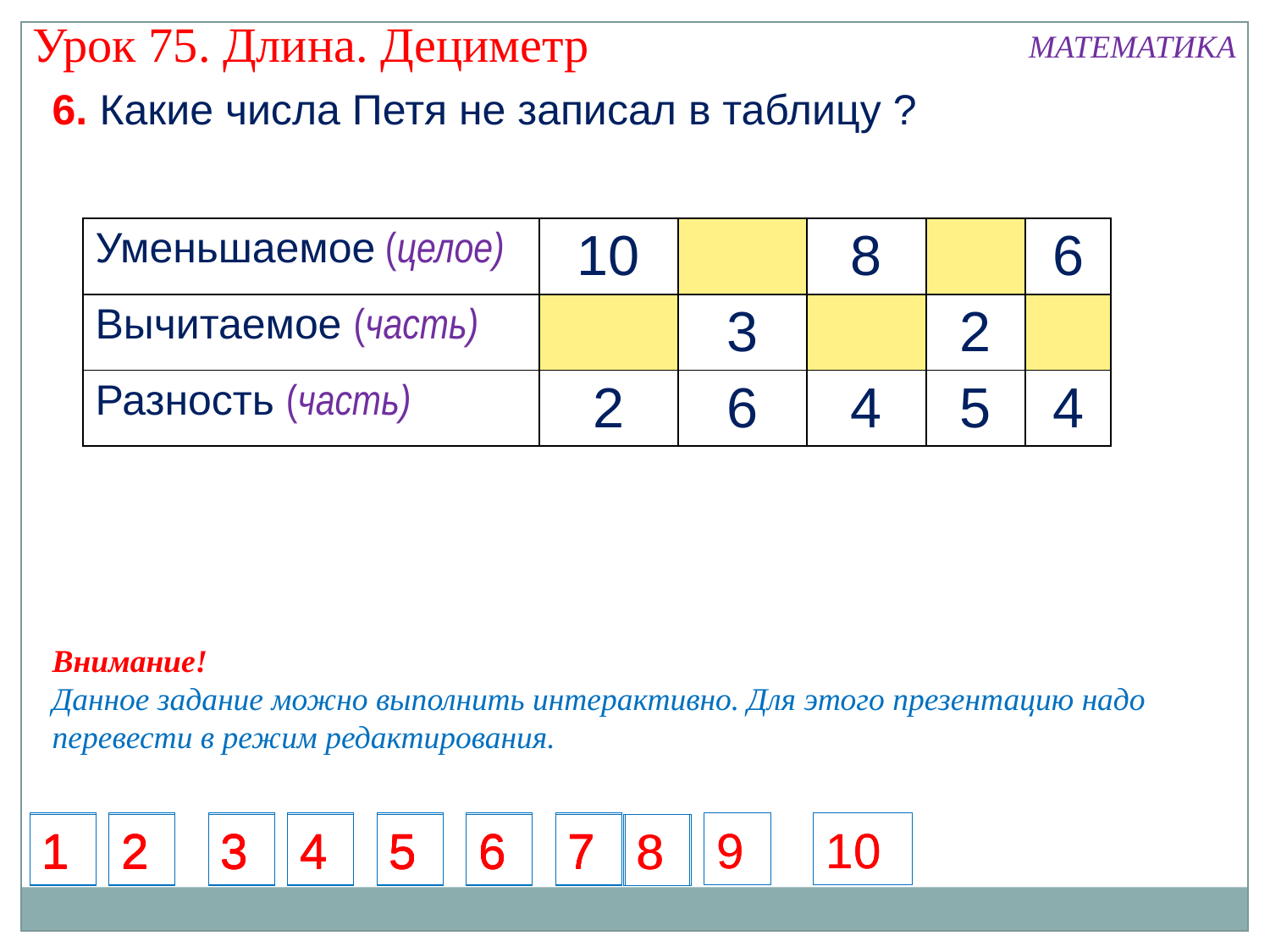

Урок 75. Длина. Дециметр
МАТЕМАТИКА
6. Какие числа Петя не записал в таблицу ?
| Уменьшаемое (целое) | 10 |  | 8 |  | 6 |
| --- | --- | --- | --- | --- | --- |
| Вычитаемое (часть) |  | 3 |  | 2 |  |
| Разность (часть) | 2 | 6 | 4 | 5 | 4 |
Внимание!
Данное задание можно выполнить интерактивно. Для этого презентацию надо перевести в режим редактирования.
9
9
10
10
1
1
2
2
3
3
4
4
5
5
6
6
7
7
1
1
2
2
3
3
4
4
5
5
6
6
7
7
8
8